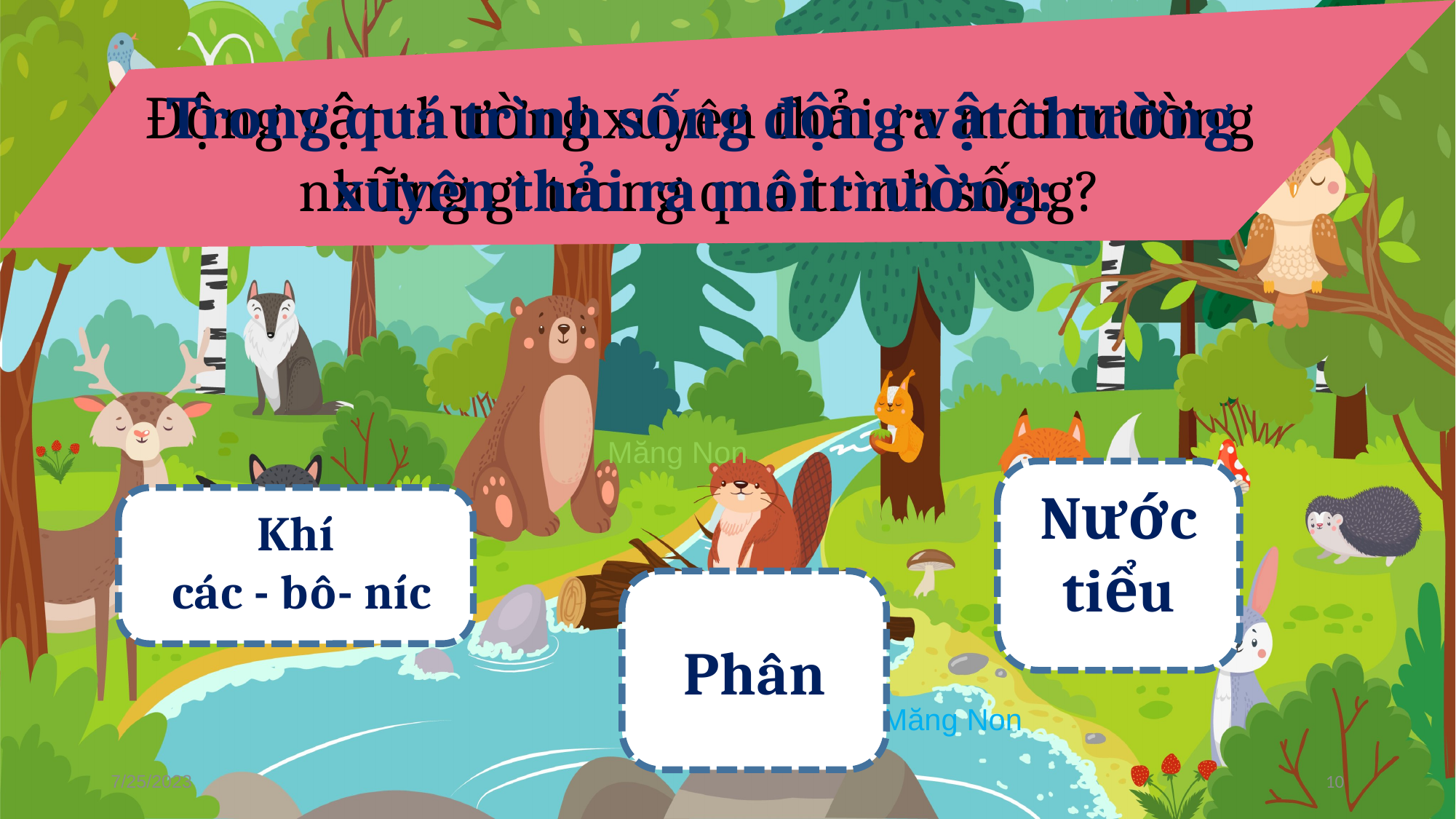

Trong quá trình sống động vật thường xuyên thải ra môi trường:
Động vật thường xuyên thải ra môi trường những gì trong quá trình sống?
Nước tiểu
Khí
 các - bô- níc
Phân